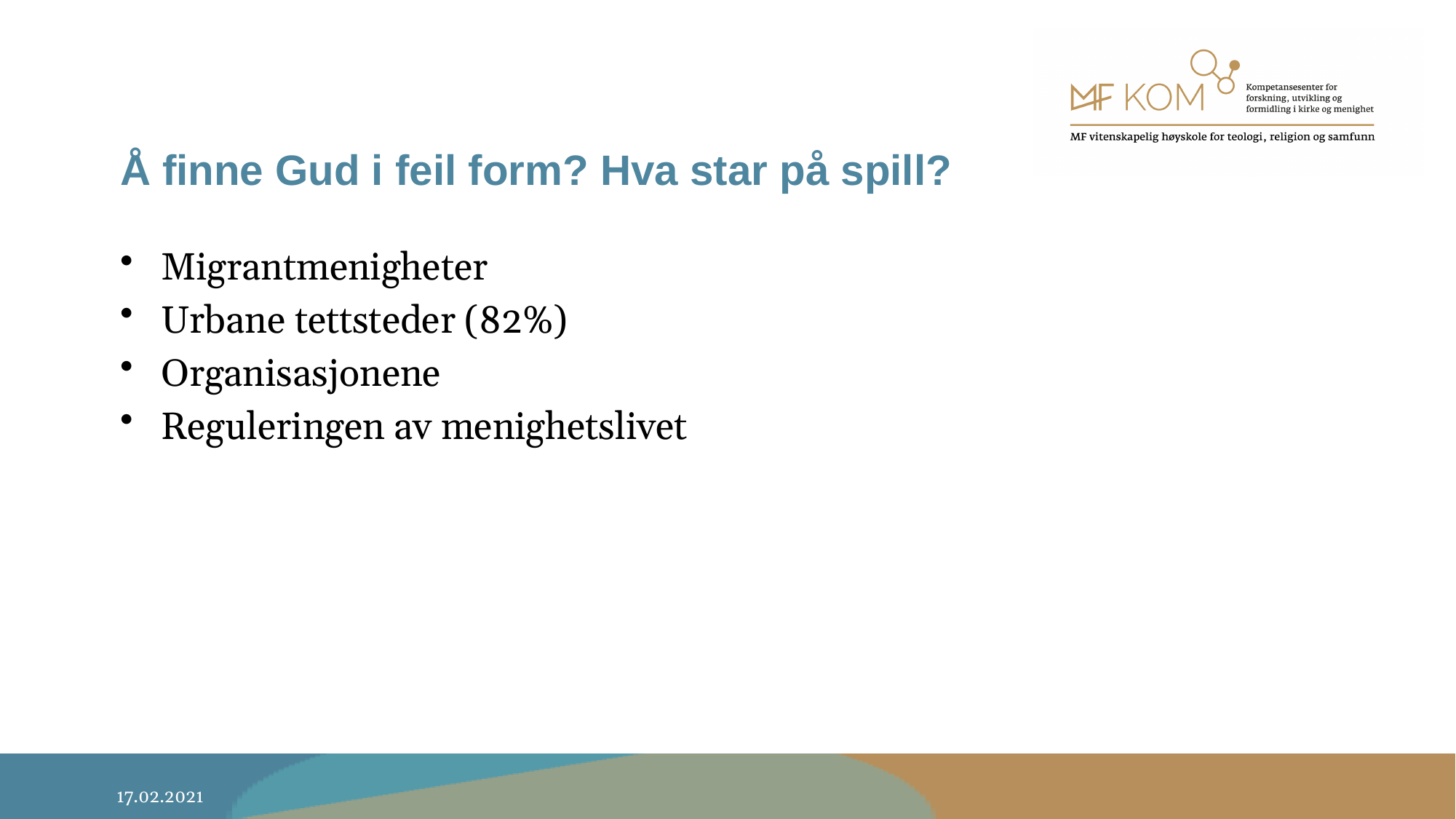

# Å finne Gud i feil form? Hva star på spill?
Migrantmenigheter
Urbane tettsteder (82%)
Organisasjonene
Reguleringen av menighetslivet

17.02.2021